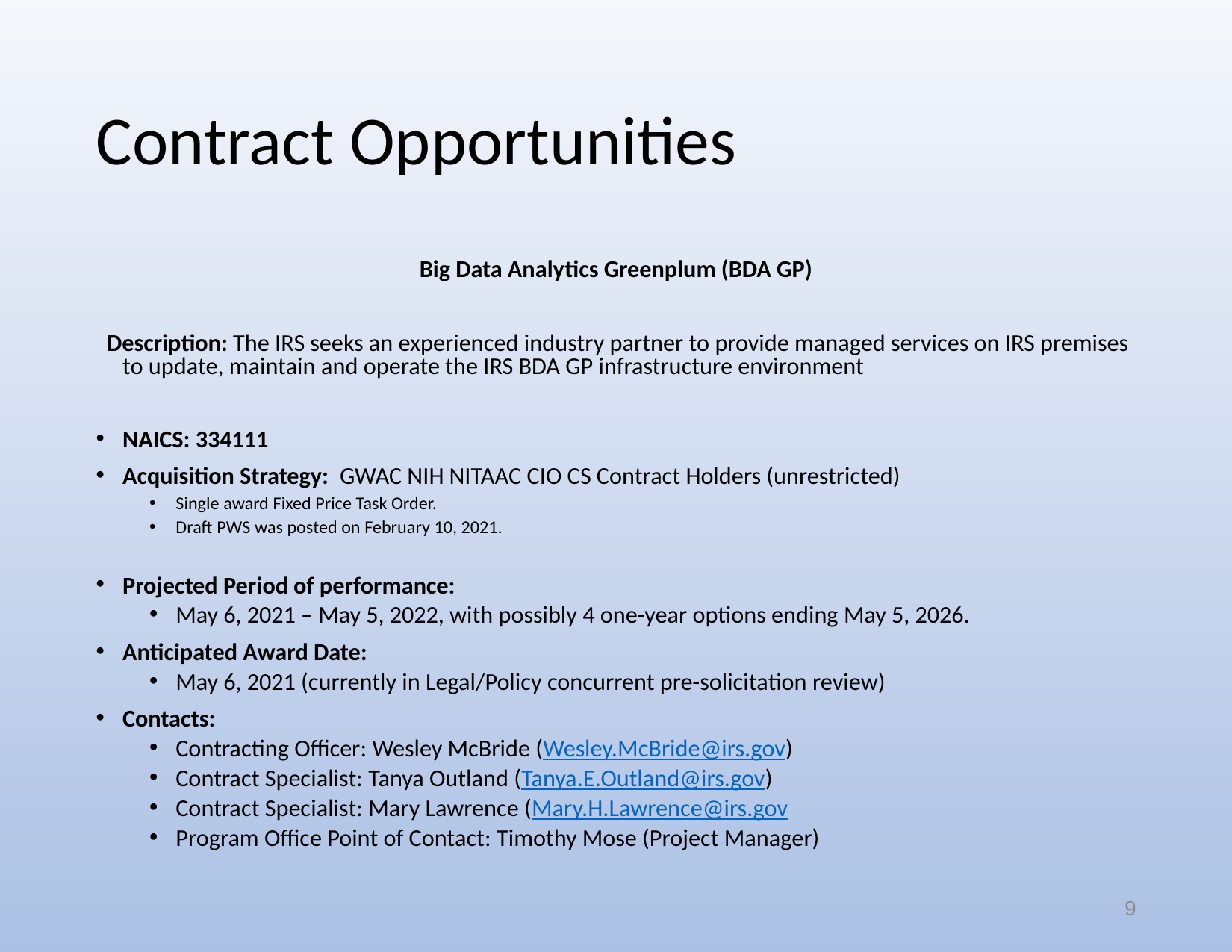

# Contract Opportunities
Big Data Analytics Greenplum (BDA GP)

  Description: The IRS seeks an experienced industry partner to provide managed services on IRS premises to update, maintain and operate the IRS BDA GP infrastructure environment

NAICS: 334111
Acquisition Strategy:  GWAC NIH NITAAC CIO CS Contract Holders (unrestricted)
Single award Fixed Price Task Order.
Draft PWS was posted on February 10, 2021.

Projected Period of performance:
May 6, 2021 – May 5, 2022, with possibly 4 one-year options ending May 5, 2026.
Anticipated Award Date:
May 6, 2021 (currently in Legal/Policy concurrent pre-solicitation review)
Contacts:
Contracting Officer: Wesley McBride (Wesley.McBride@irs.gov)
Contract Specialist: Tanya Outland (Tanya.E.Outland@irs.gov)
Contract Specialist: Mary Lawrence (Mary.H.Lawrence@irs.gov
Program Office Point of Contact: Timothy Mose (Project Manager)

9